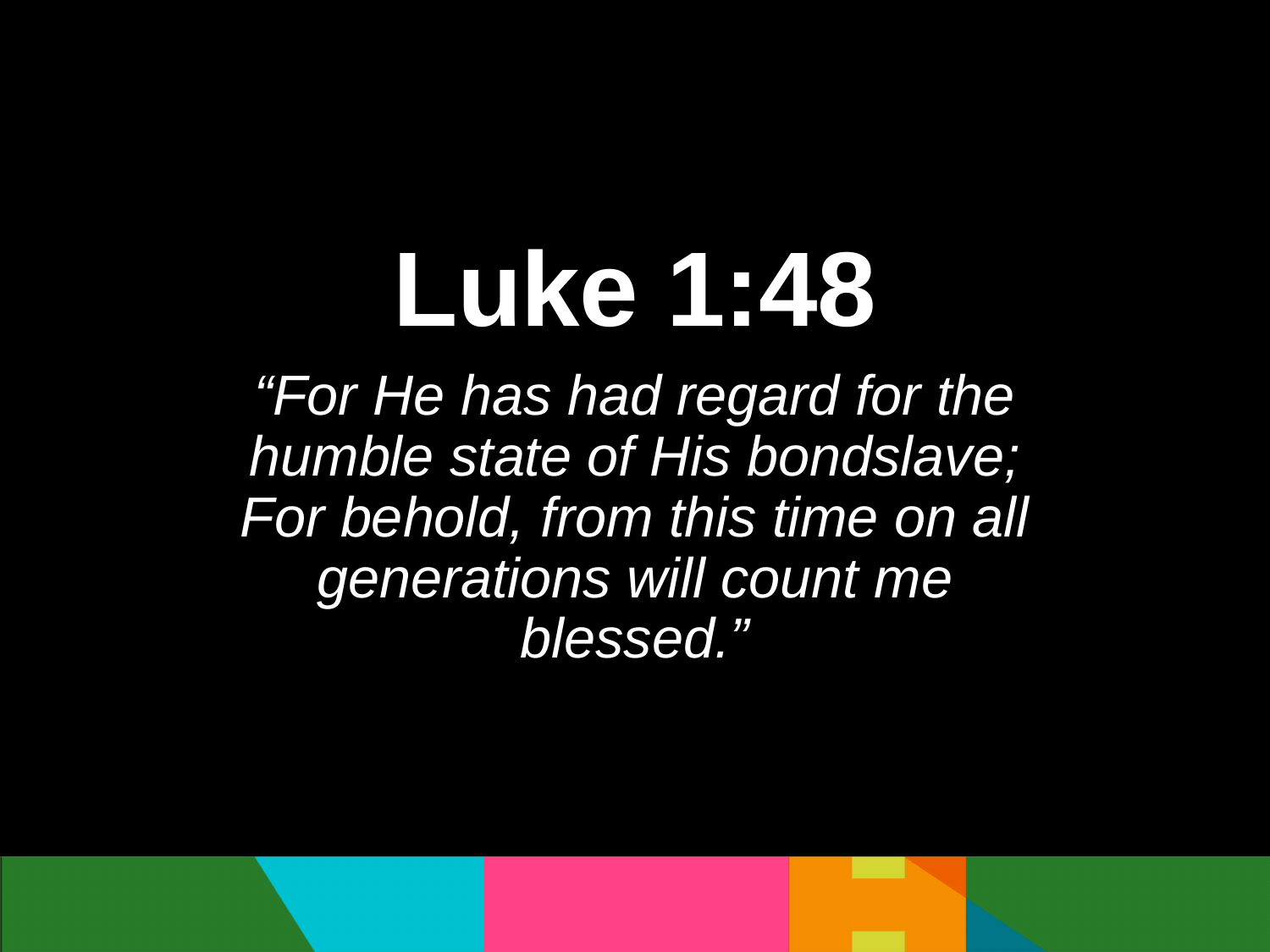

# Luke 1:48
“For He has had regard for the humble state of His bondslave; For behold, from this time on all generations will count me blessed.”